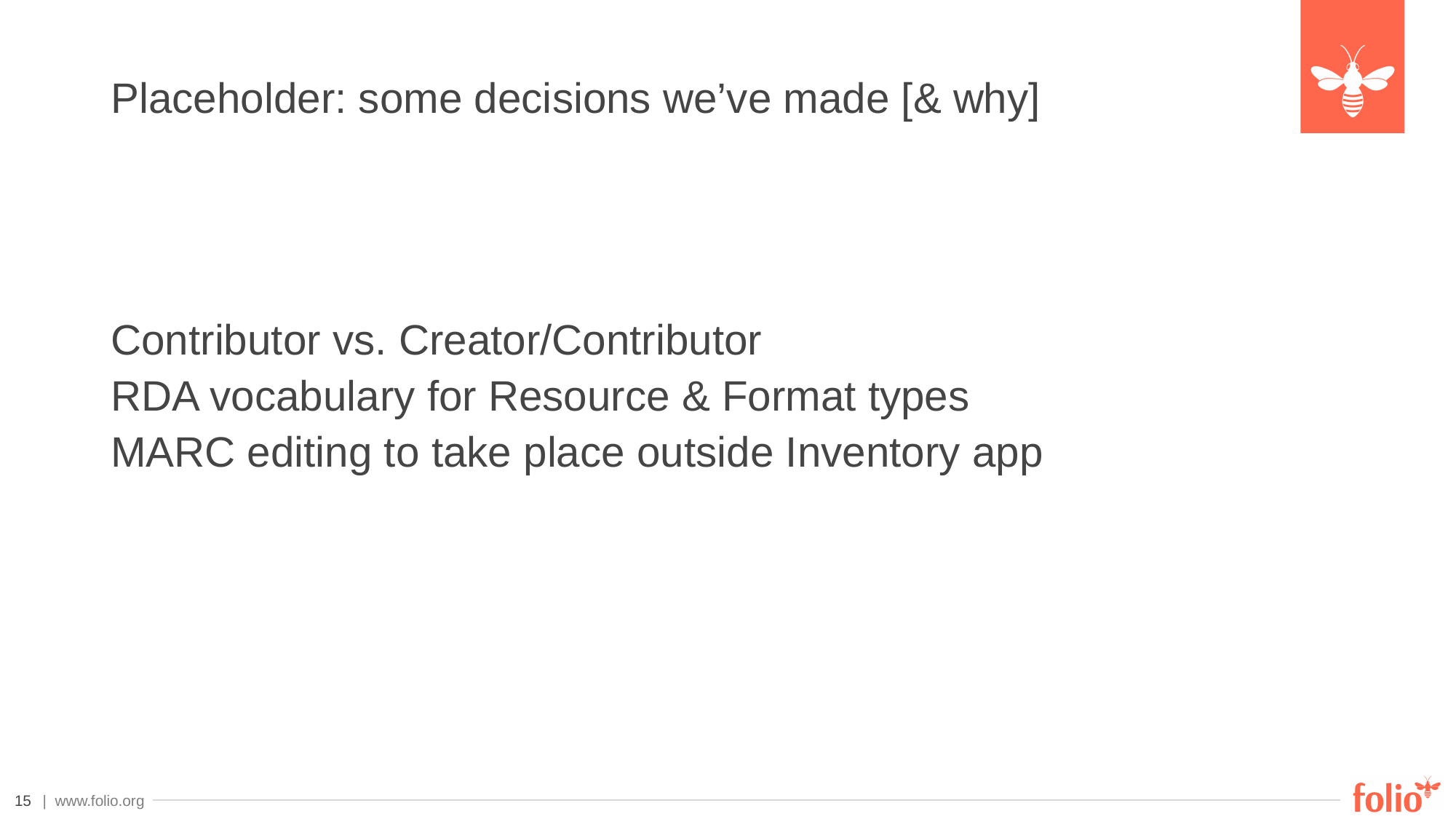

# Placeholder: some decisions we’ve made [& why]

Contributor vs. Creator/Contributor
RDA vocabulary for Resource & Format types
MARC editing to take place outside Inventory app